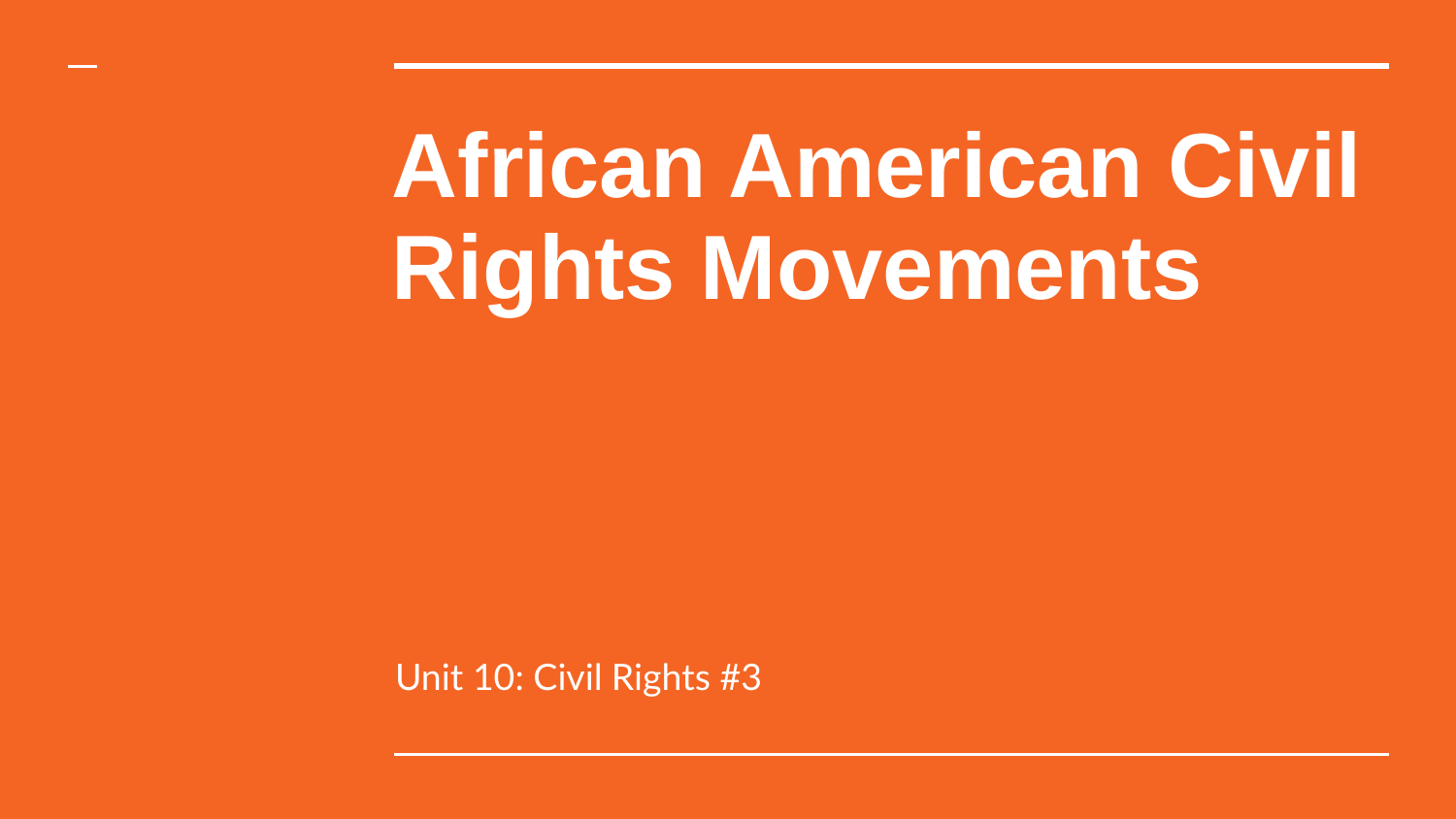

# African American Civil Rights Movements
Unit 10: Civil Rights #3